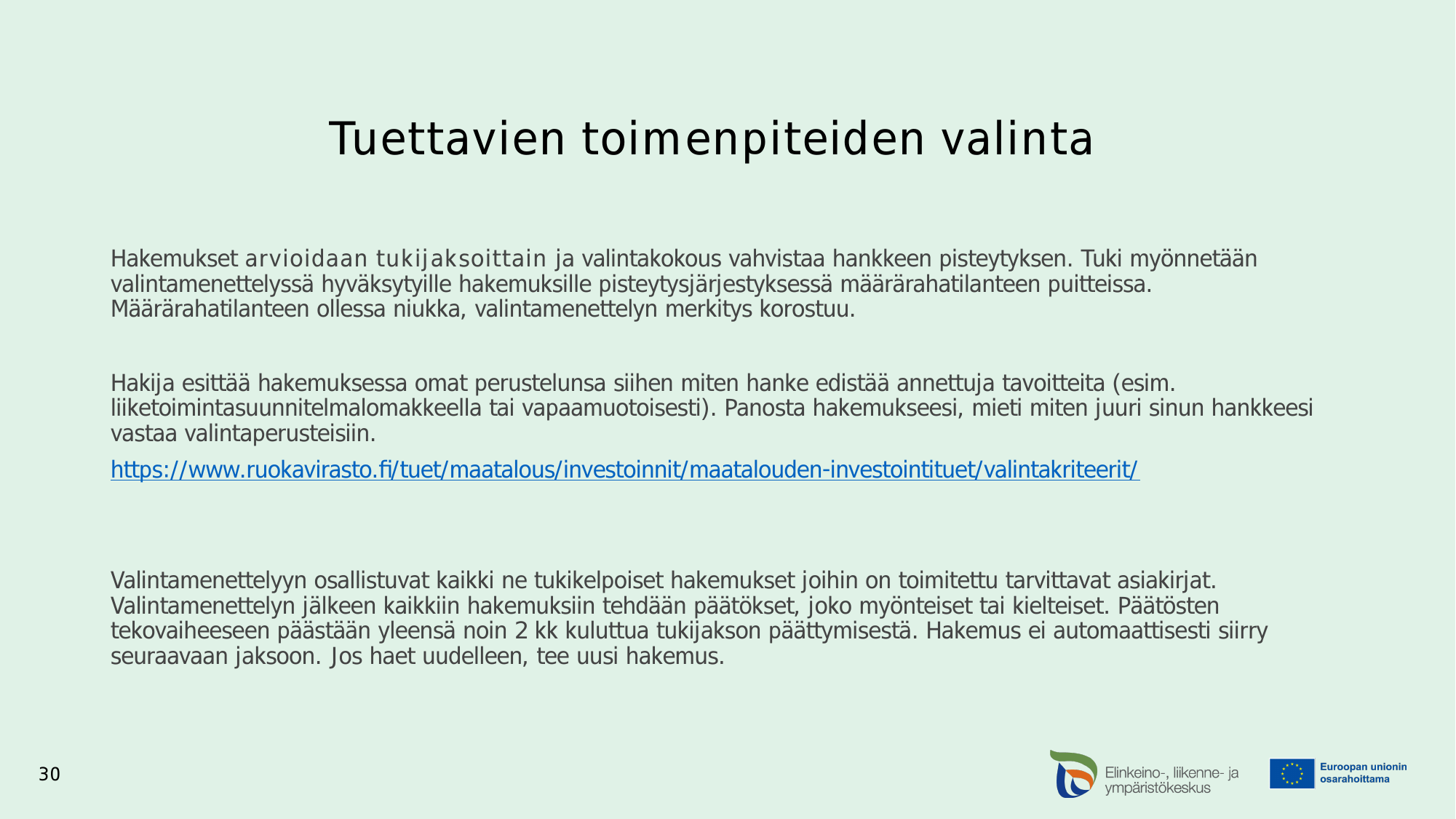

# Tuettavien toimenpiteiden valinta
Hakemukset arvioidaan tukijaksoittain ja valintakokous vahvistaa hankkeen pisteytyksen. Tuki myönnetään valintamenettelyssä hyväksytyille hakemuksille pisteytysjärjestyksessä määrärahatilanteen puitteissa. Määrärahatilanteen ollessa niukka, valintamenettelyn merkitys korostuu.

Hakija esittää hakemuksessa omat perustelunsa siihen miten hanke edistää annettuja tavoitteita (esim. liiketoimintasuunnitelmalomakkeella tai vapaamuotoisesti). Panosta hakemukseesi, mieti miten juuri sinun hankkeesi vastaa valintaperusteisiin.
https://www.ruokavirasto.fi/tuet/maatalous/investoinnit/maatalouden-investointituet/valintakriteerit/

Valintamenettelyyn osallistuvat kaikki ne tukikelpoiset hakemukset joihin on toimitettu tarvittavat asiakirjat. Valintamenettelyn jälkeen kaikkiin hakemuksiin tehdään päätökset, joko myönteiset tai kielteiset. Päätösten tekovaiheeseen päästään yleensä noin 2 kk kuluttua tukijakson päättymisestä. Hakemus ei automaattisesti siirry seuraavaan jaksoon. Jos haet uudelleen, tee uusi hakemus.